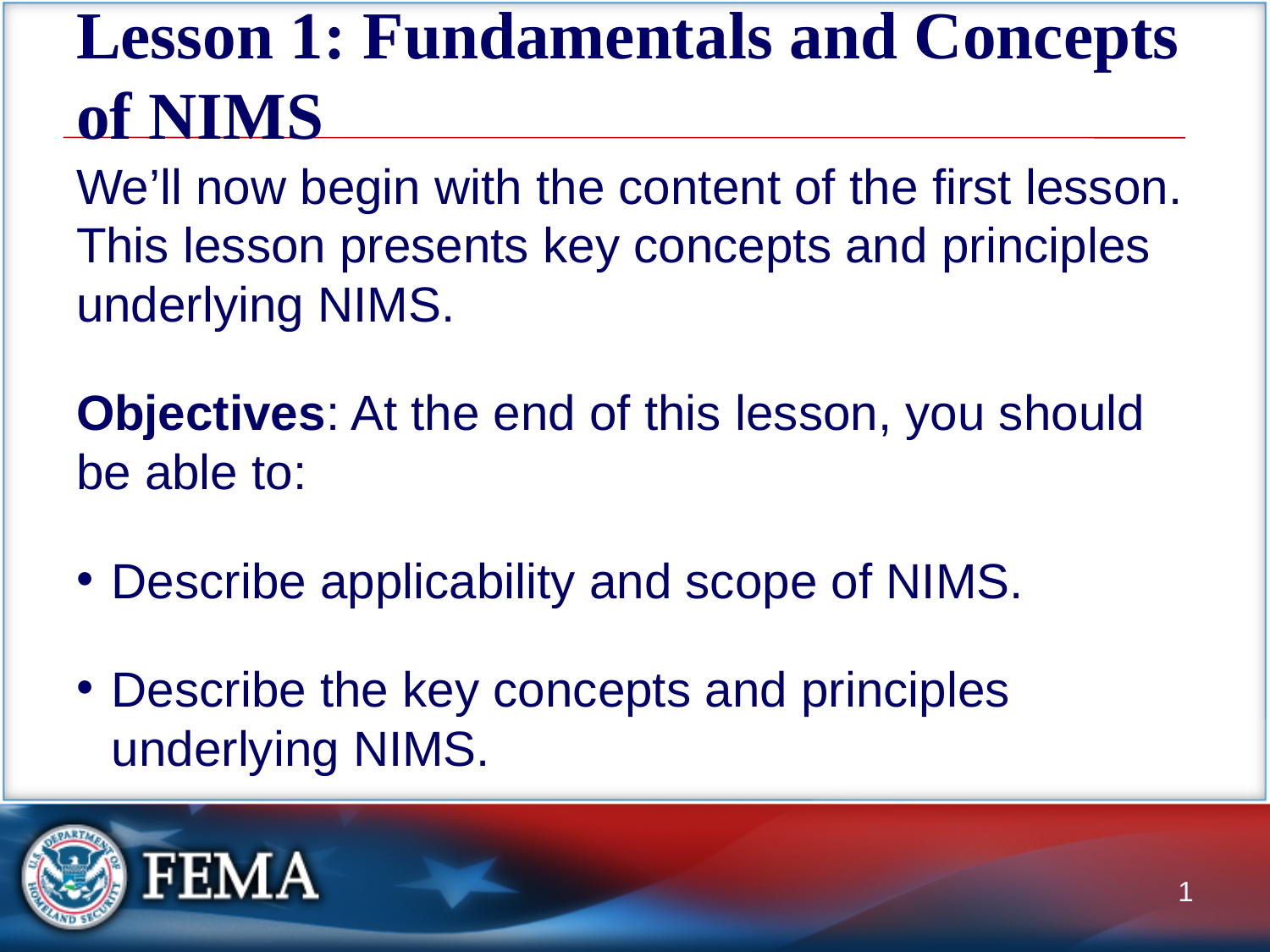

# Lesson 1: Fundamentals and Concepts of NIMS
We’ll now begin with the content of the first lesson. This lesson presents key concepts and principles underlying NIMS.
Objectives: At the end of this lesson, you should be able to:
Describe applicability and scope of NIMS.
Describe the key concepts and principles underlying NIMS.
1